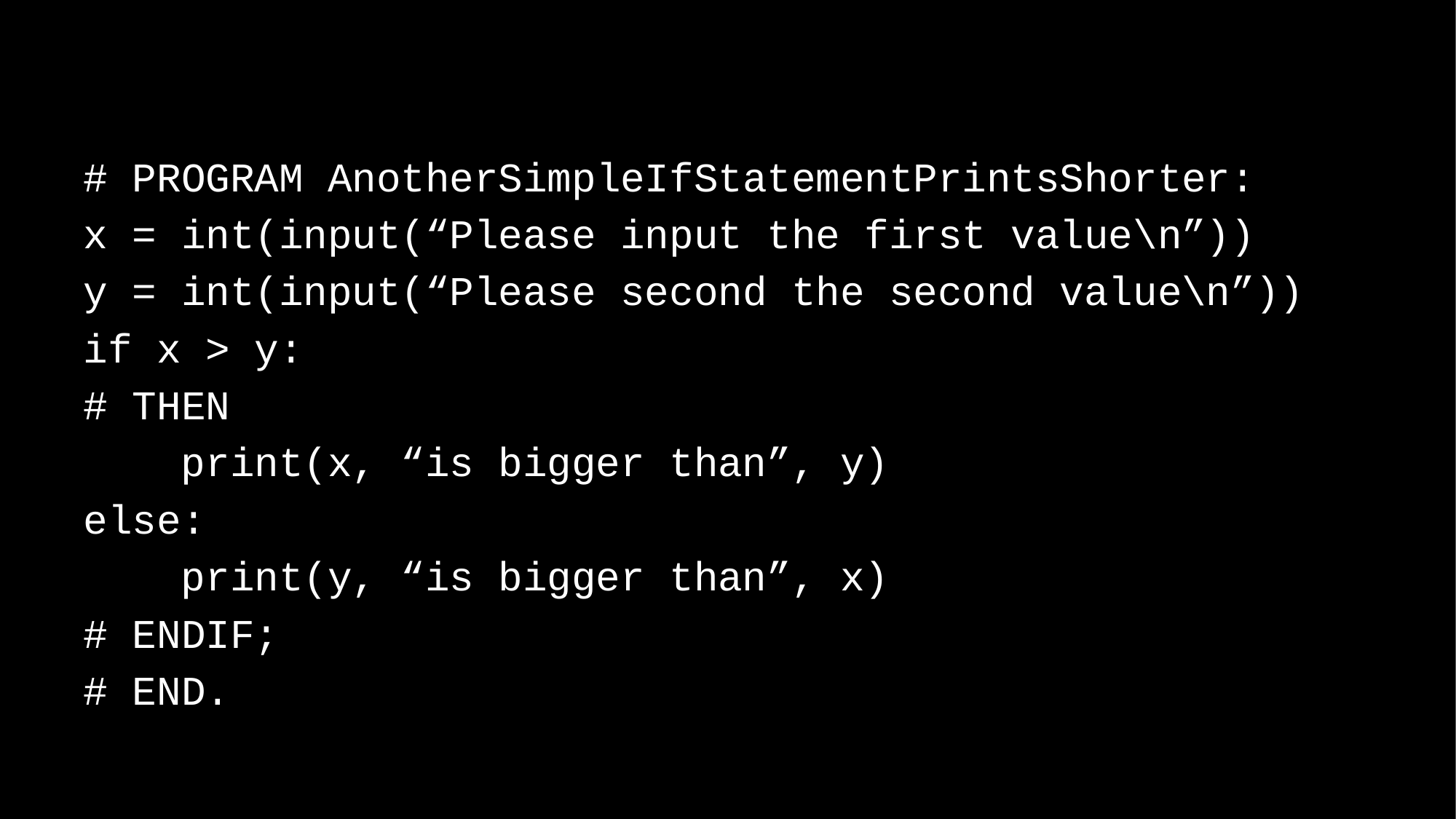

# PROGRAM AnotherSimpleIfStatementPrintsShorter:
x = int(input(“Please input the first value\n”))
y = int(input(“Please second the second value\n”))
if x > y:
# THEN
    print(x, “is bigger than”, y)
else:
    print(y, “is bigger than”, x)
# ENDIF;
# END.